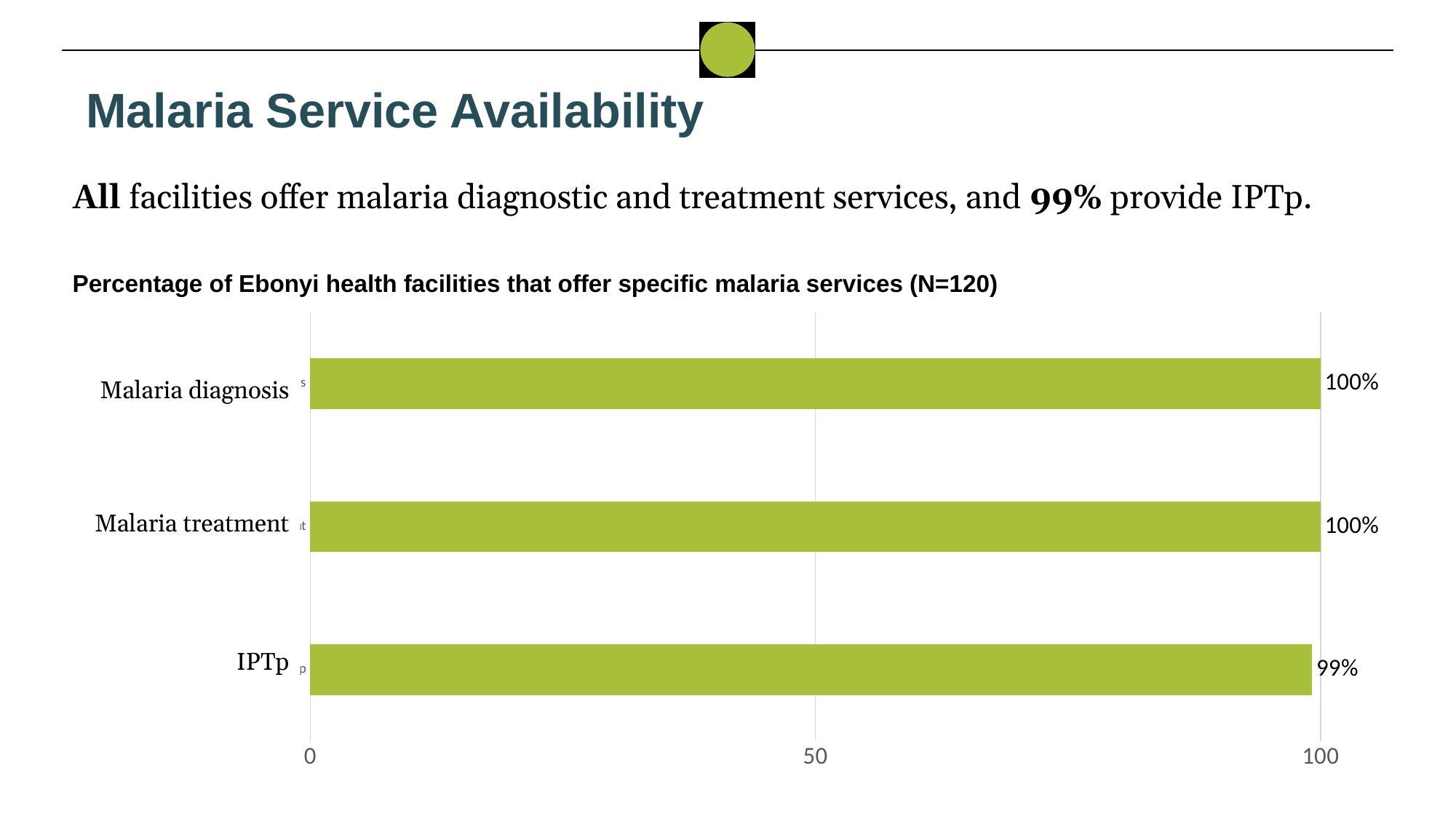

Malaria Service Availability
All facilities offer malaria diagnostic and treatment services, and 99% provide IPTp.
Percentage of Ebonyi health facilities that offer specific malaria services (N=120)

### Chart

| Category | Ebonyi |
|---|---|
| IPTp | 99.17 |
| Malaria treatment | 100.0 |
| Malaria diagnosis | 100.0 |
Malaria diagnosis
Malaria treatment
IPTp